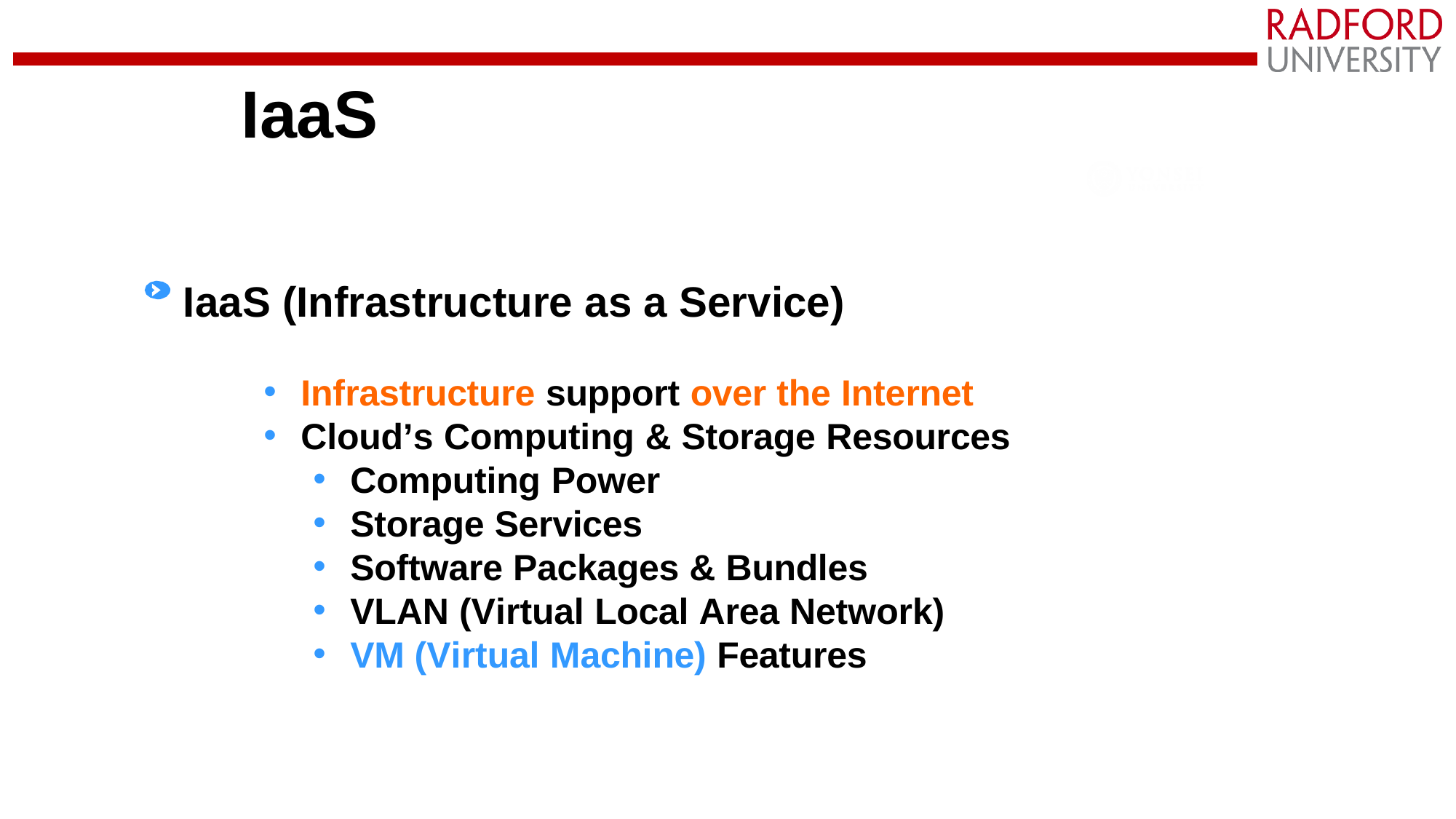

# IaaS

IaaS (Infrastructure as a Service)

Infrastructure support over the Internet
Cloud’s Computing & Storage Resources
Computing Power
Storage Services
Software Packages & Bundles
VLAN (Virtual Local Area Network)
VM (Virtual Machine) Features